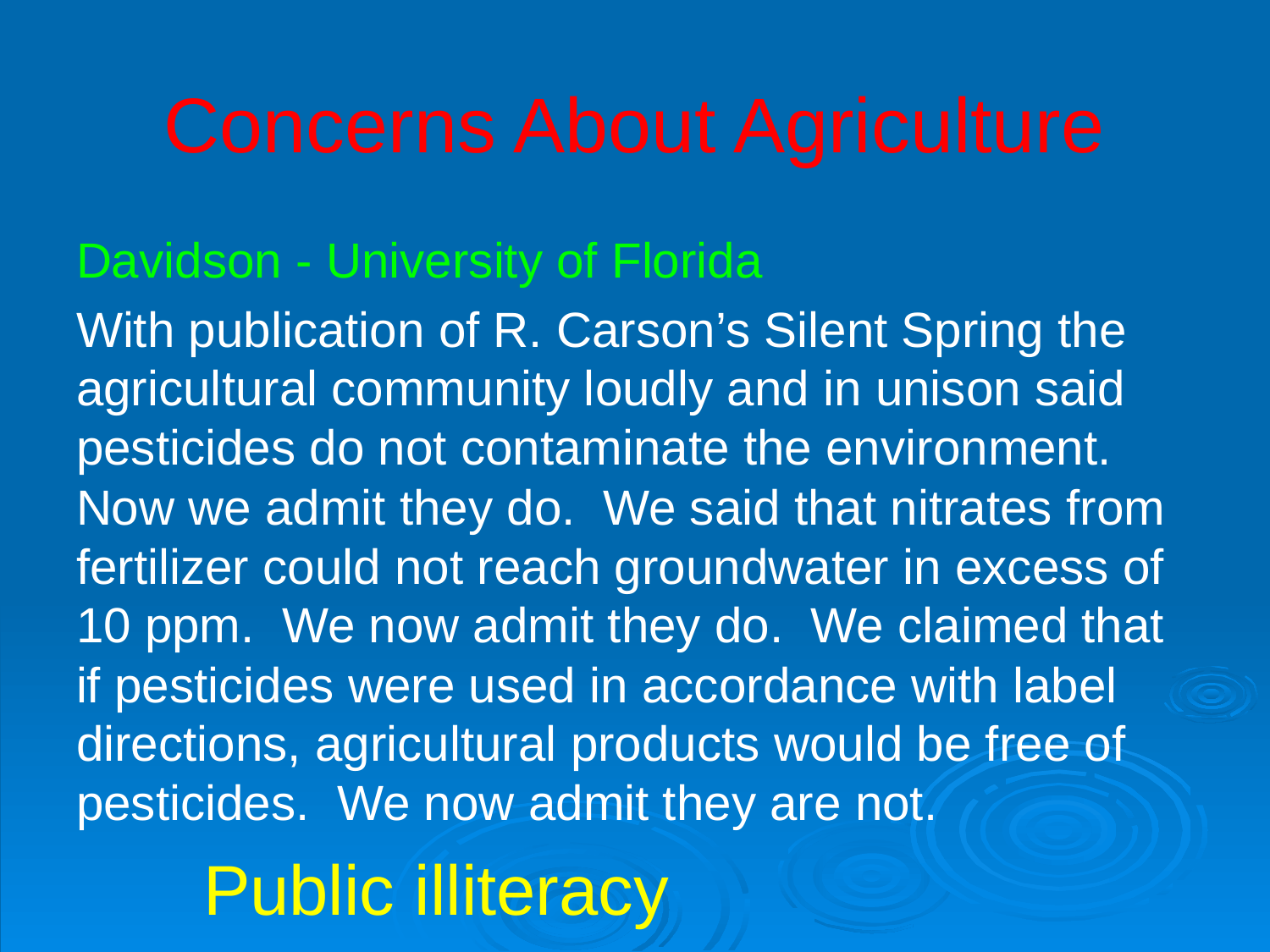

# Concerns About Agriculture
Davidson - University of Florida
With publication of R. Carson’s Silent Spring the agricultural community loudly and in unison said pesticides do not contaminate the environment. Now we admit they do.  We said that nitrates from fertilizer could not reach groundwater in excess of 10 ppm.  We now admit they do.  We claimed that if pesticides were used in accordance with label directions, agricultural products would be free of pesticides.  We now admit they are not.
	Public illiteracy